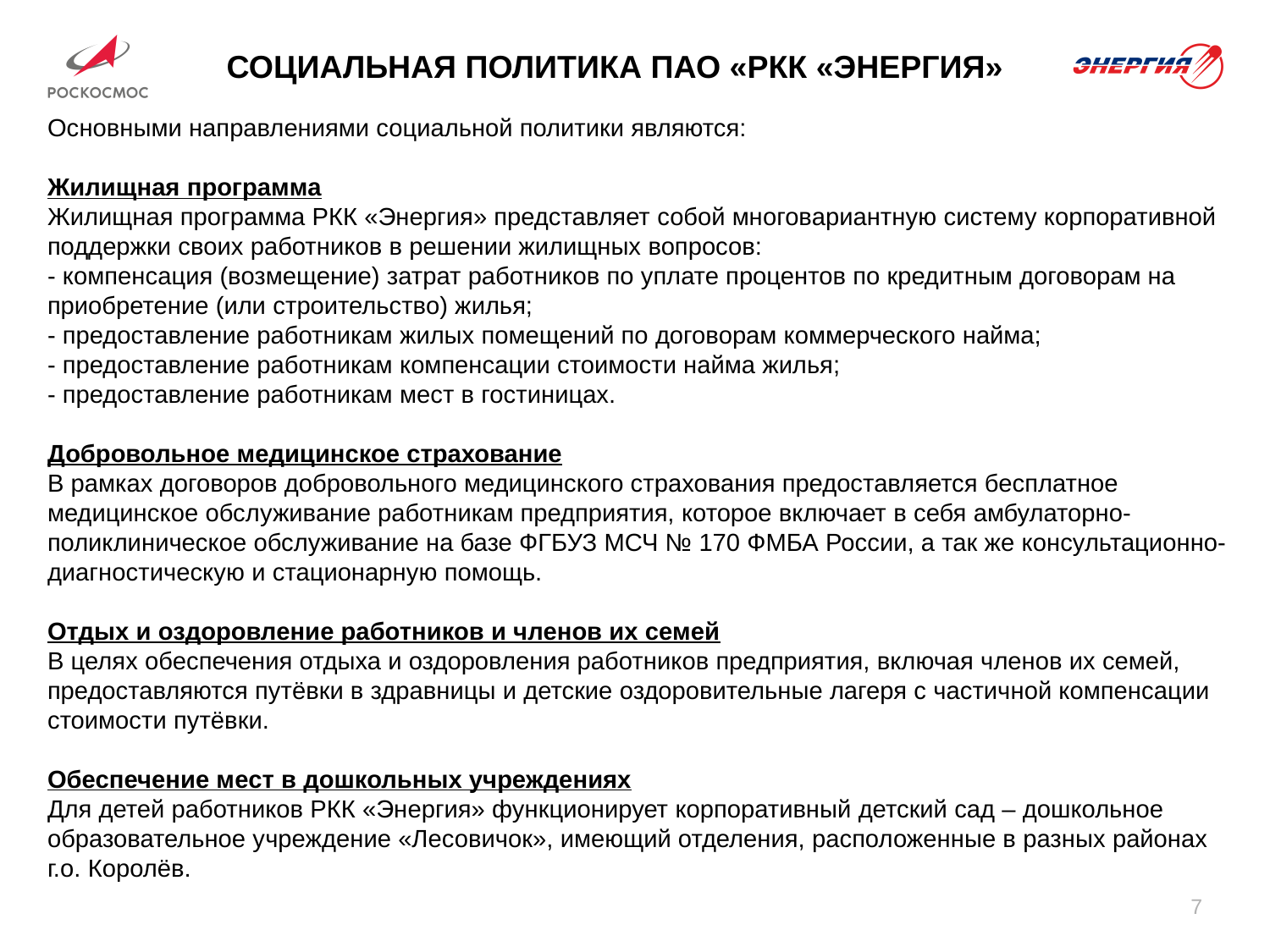

# СОЦИАЛЬНАЯ ПОЛИТИКА ПАО «РКК «Энергия»
Основными направлениями социальной политики являются:

Жилищная программа
Жилищная программа РКК «Энергия» представляет собой многовариантную систему корпоративной поддержки своих работников в решении жилищных вопросов:
- компенсация (возмещение) затрат работников по уплате процентов по кредитным договорам на приобретение (или строительство) жилья;
- предоставление работникам жилых помещений по договорам коммерческого найма;
- предоставление работникам компенсации стоимости найма жилья;
- предоставление работникам мест в гостиницах.

Добровольное медицинское страхование
В рамках договоров добровольного медицинского страхования предоставляется бесплатное медицинское обслуживание работникам предприятия, которое включает в себя амбулаторно-поликлиническое обслуживание на базе ФГБУЗ МСЧ № 170 ФМБА России, а так же консультационно-диагностическую и стационарную помощь.

Отдых и оздоровление работников и членов их семей
В целях обеспечения отдыха и оздоровления работников предприятия, включая членов их семей, предоставляются путёвки в здравницы и детские оздоровительные лагеря с частичной компенсации стоимости путёвки.

Обеспечение мест в дошкольных учреждениях
Для детей работников РКК «Энергия» функционирует корпоративный детский сад – дошкольное образовательное учреждение «Лесовичок», имеющий отделения, расположенные в разных районах г.о. Королёв.

7